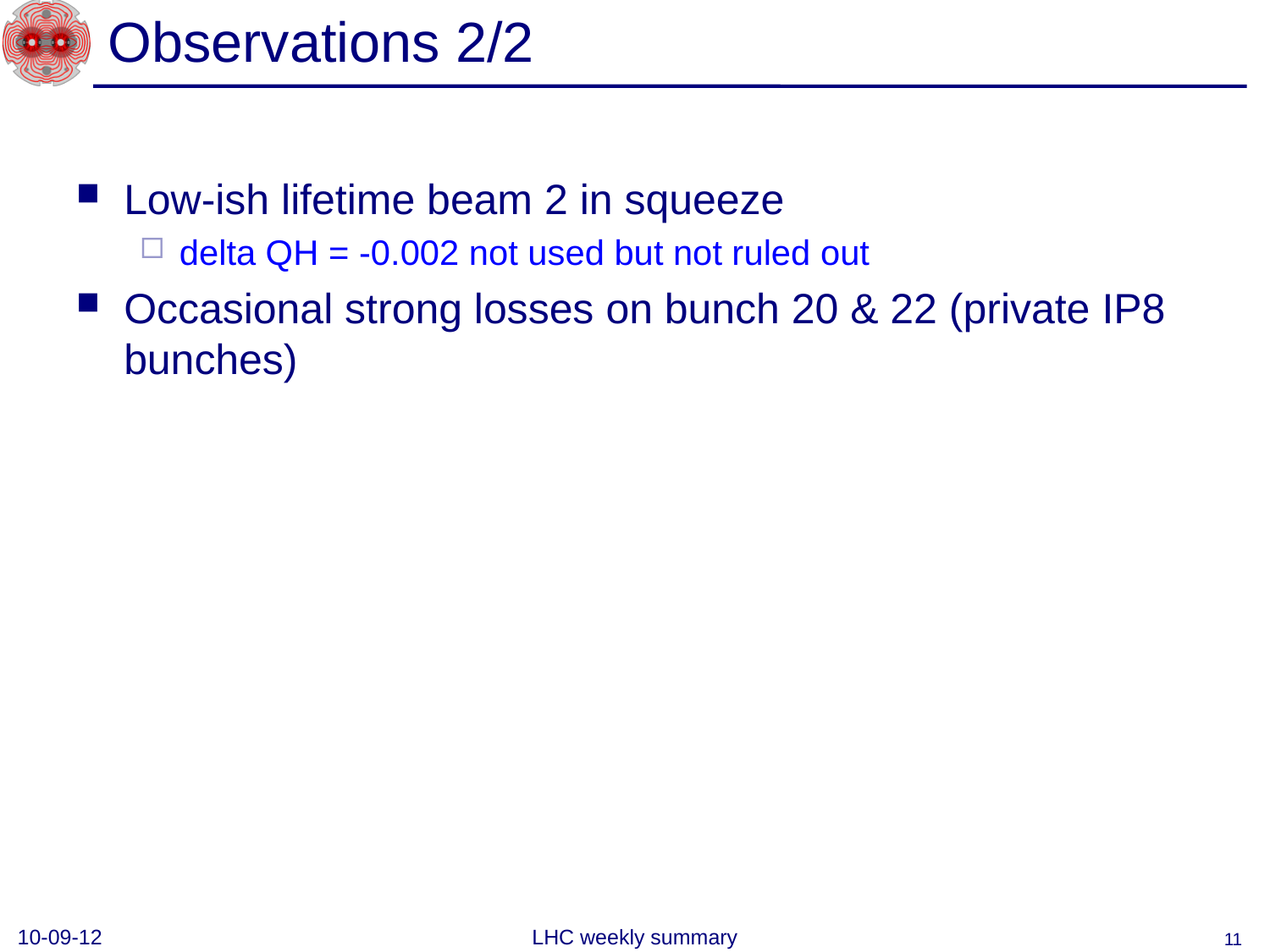

# Observations 2/2
Low-ish lifetime beam 2 in squeeze
delta QH = -0.002 not used but not ruled out
Occasional strong losses on bunch 20 & 22 (private IP8 bunches)

10-09-12
LHC weekly summary
11